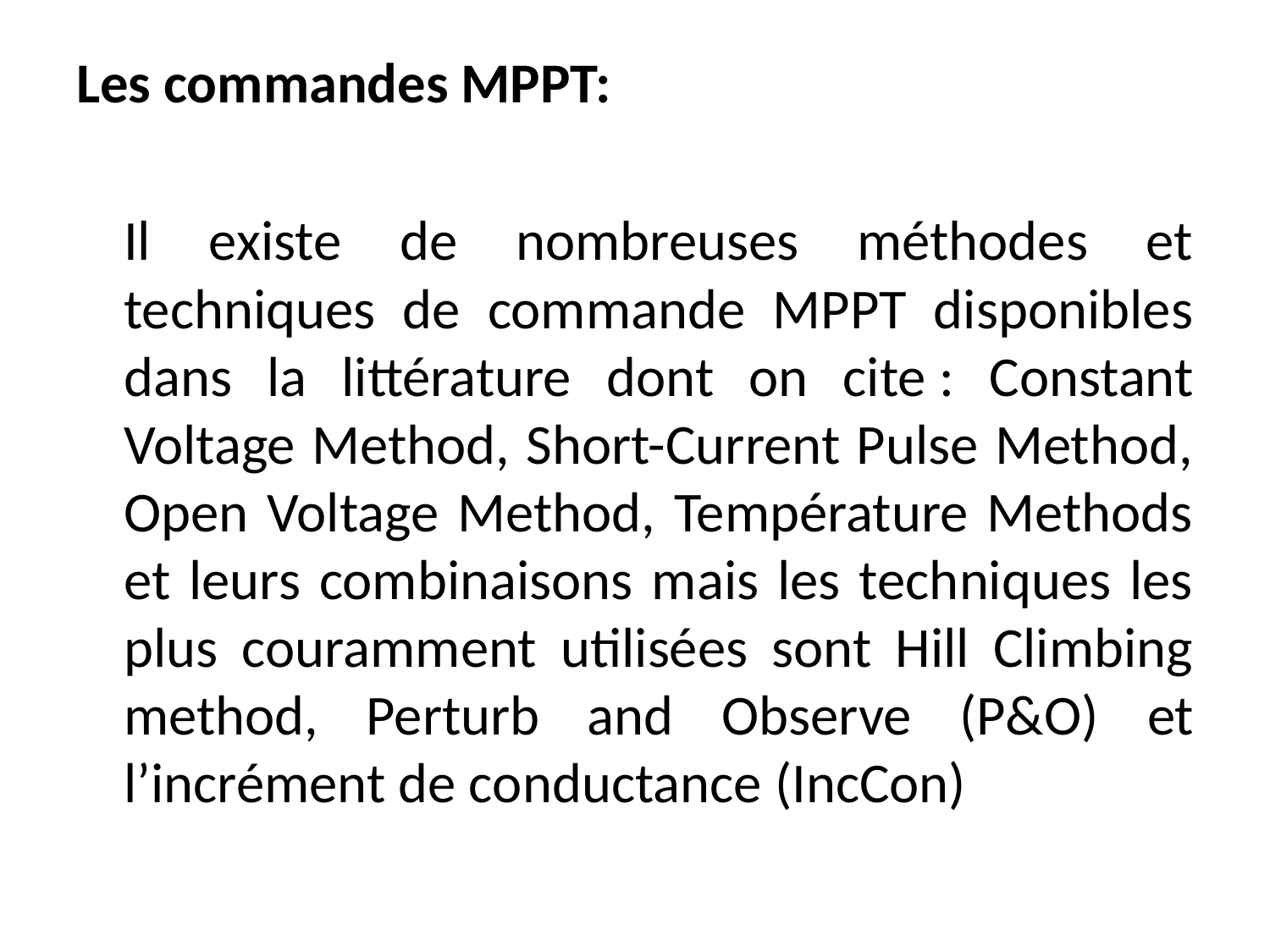

Les commandes MPPT:

	Il existe de nombreuses méthodes et techniques de commande MPPT disponibles dans la littérature dont on cite : Constant Voltage Method, Short-Current Pulse Method, Open Voltage Method, Température Methods et leurs combinaisons mais les techniques les plus couramment utilisées sont Hill Climbing method, Perturb and Observe (P&O) et l’incrément de conductance (IncCon)